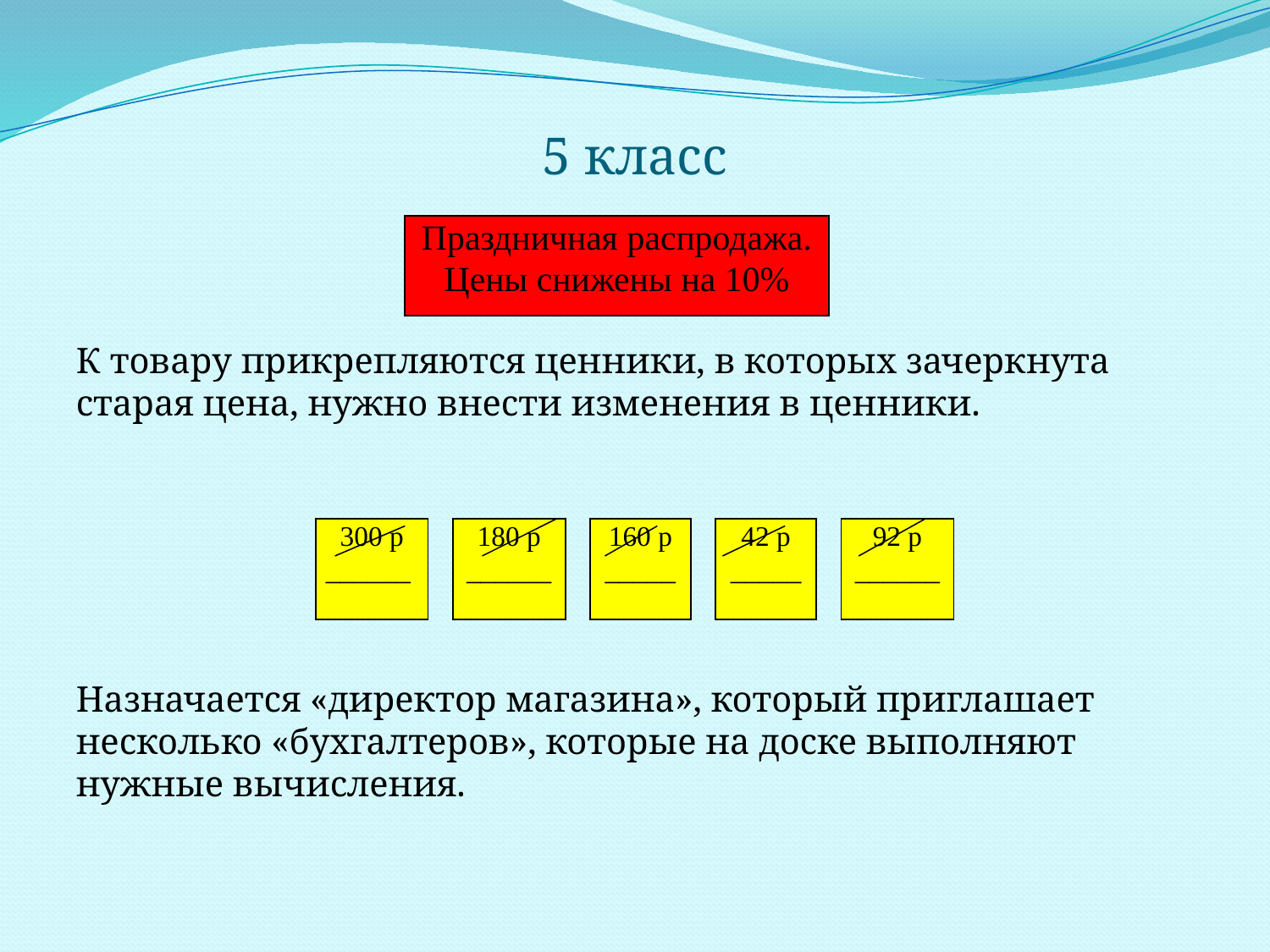

# 5 класс

К товару прикрепляются ценники, в которых зачеркнута старая цена, нужно внести изменения в ценники.

Назначается «директор магазина», который приглашает несколько «бухгалтеров», которые на доске выполняют нужные вычисления.
| Праздничная распродажа. Цены снижены на 10% |
| --- |
| 300 р \_\_\_\_\_\_ |  | 180 р \_\_\_\_\_\_ |  | 160 р \_\_\_\_\_ |  | 42 р \_\_\_\_\_ |  | 92 р \_\_\_\_\_\_ |
| --- | --- | --- | --- | --- | --- | --- | --- | --- |